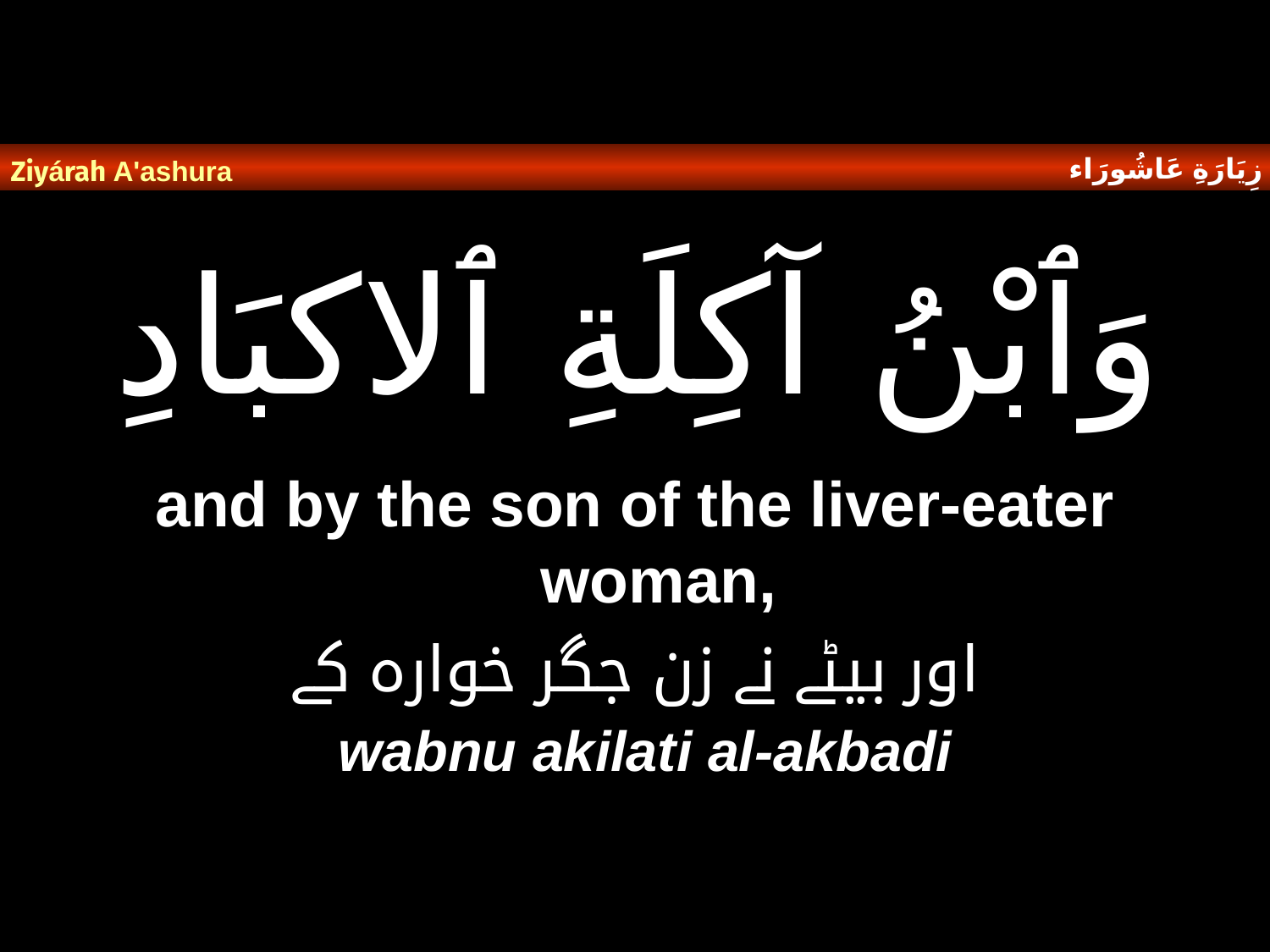

زِيَارَةِ عَاشُورَاء
Ziyárah A'ashura
# وَٱبْنُ آكِلَةِ ٱلاكبَادِ
and by the son of the liver-eater woman,
اور بیٹے نے زن جگر خوارہ کے
wabnu akilati al-akbadi